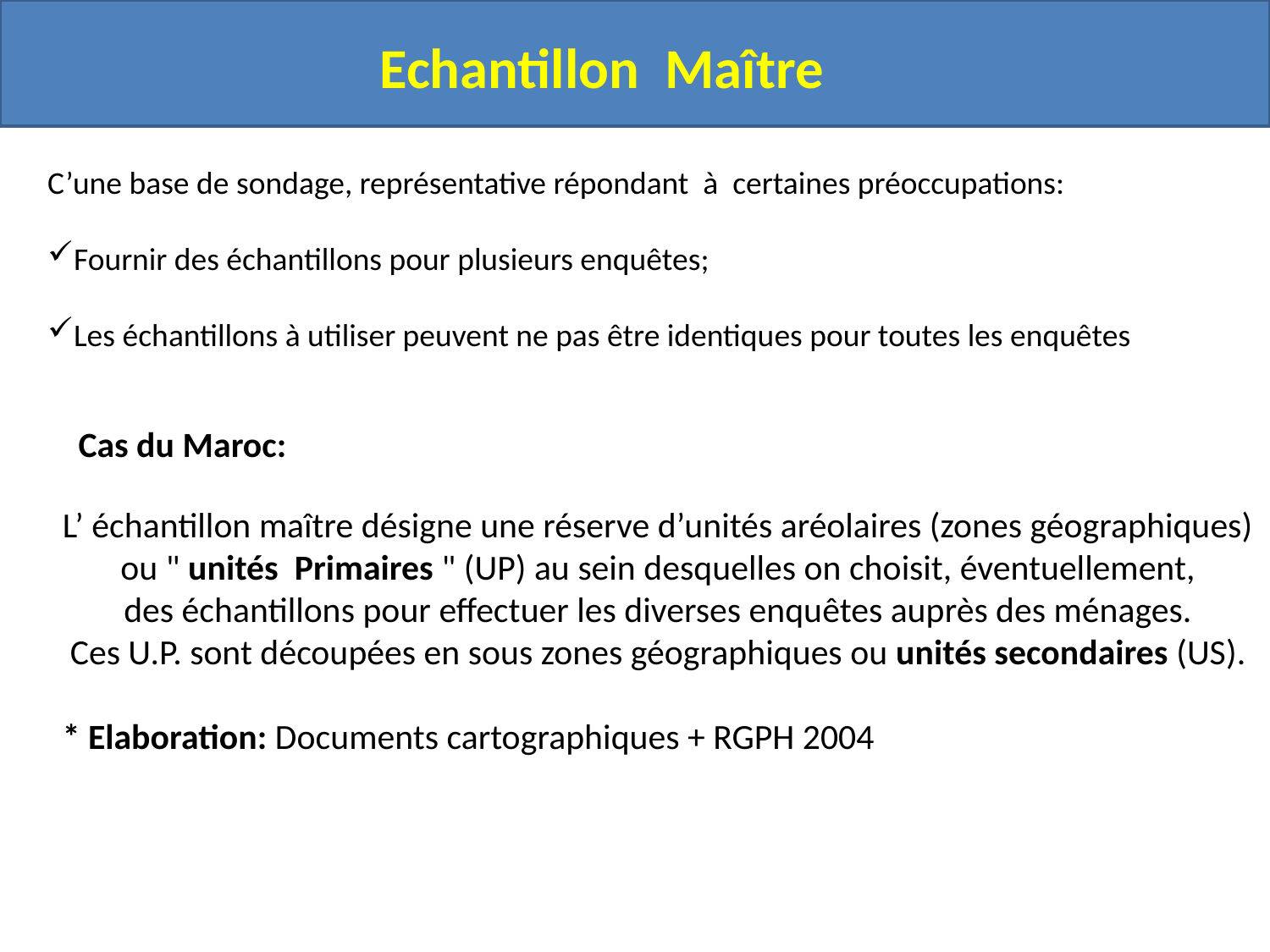

Echantillon  Maître
C’une base de sondage, représentative répondant  à  certaines préoccupations:

Fournir des échantillons pour plusieurs enquêtes;

Les échantillons à utiliser peuvent ne pas être identiques pour toutes les enquêtes

Cas du Maroc:
L’ échantillon maître désigne une réserve d’unités aréolaires (zones géographiques)
ou " unités  Primaires " (UP) au sein desquelles on choisit, éventuellement,
des échantillons pour effectuer les diverses enquêtes auprès des ménages.
Ces U.P. sont découpées en sous zones géographiques ou unités secondaires (US).

* Elaboration: Documents cartographiques + RGPH 2004